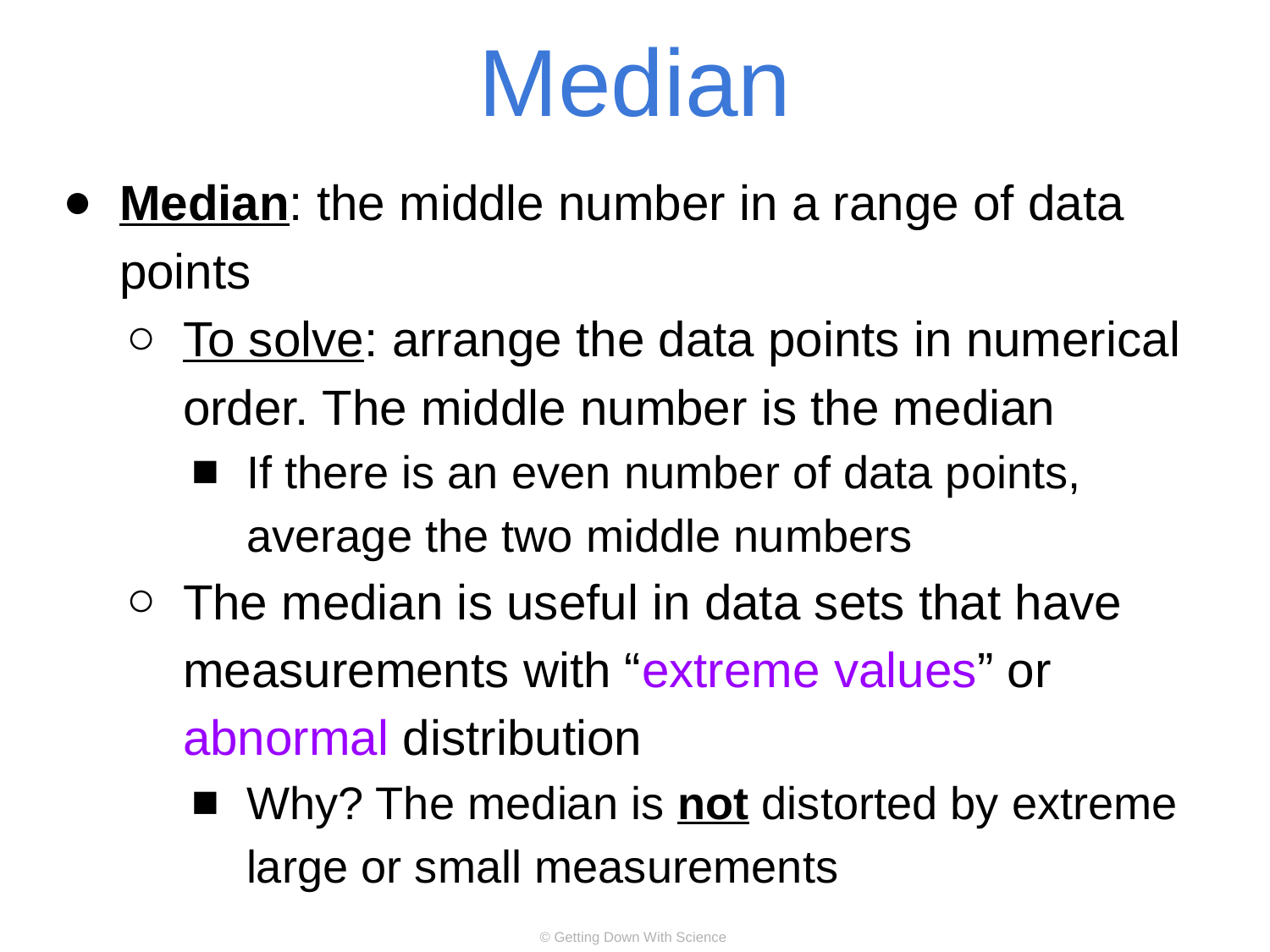

# Median
Median: the middle number in a range of data points
To solve: arrange the data points in numerical order. The middle number is the median
If there is an even number of data points, average the two middle numbers
The median is useful in data sets that have measurements with “extreme values” or abnormal distribution
Why? The median is not distorted by extreme large or small measurements